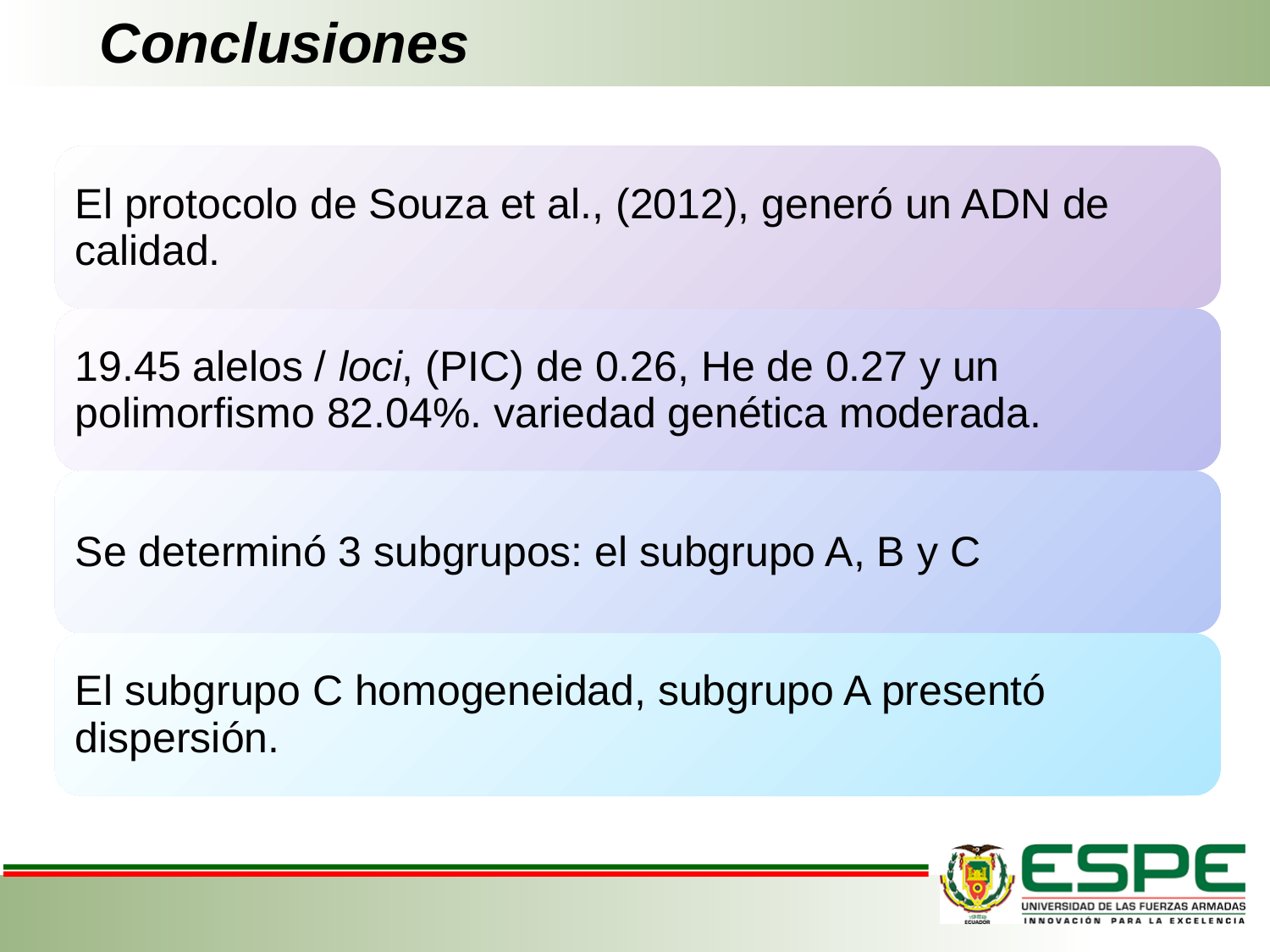

# Conclusiones
El protocolo de Souza et al., (2012), generó un ADN de calidad.
19.45 alelos / loci, (PIC) de 0.26, He de 0.27 y un polimorfismo 82.04%. variedad genética moderada.
Se determinó 3 subgrupos: el subgrupo A, B y C
El subgrupo C homogeneidad, subgrupo A presentó dispersión.